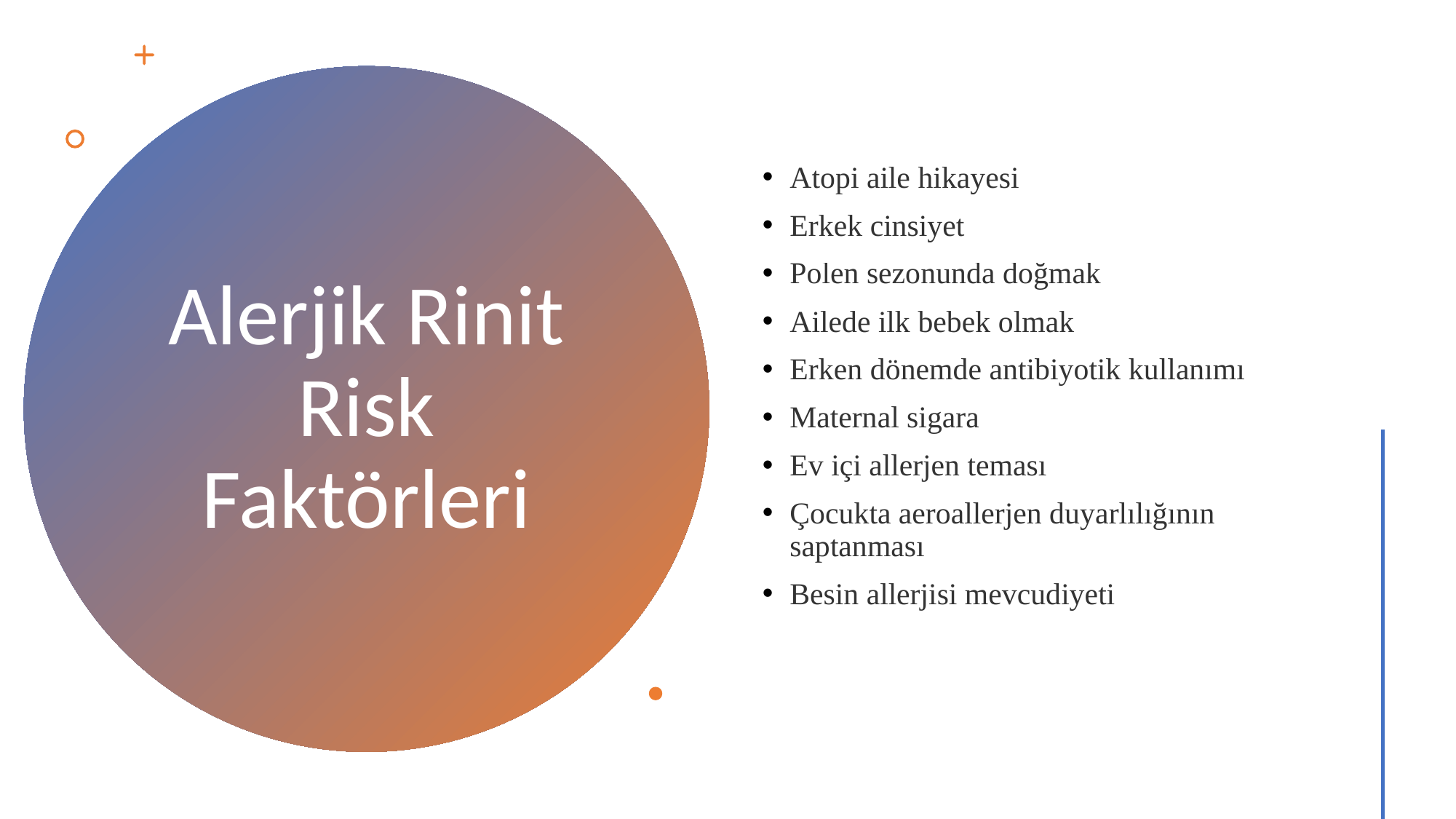

Atopi aile hikayesi
Erkek cinsiyet
Polen sezonunda doğmak
Ailede ilk bebek olmak
Erken dönemde antibiyotik kullanımı
Maternal sigara
Ev içi allerjen teması
Çocukta aeroallerjen duyarlılığının saptanması
Besin allerjisi mevcudiyeti

# Alerjik Rinit Risk Faktörleri